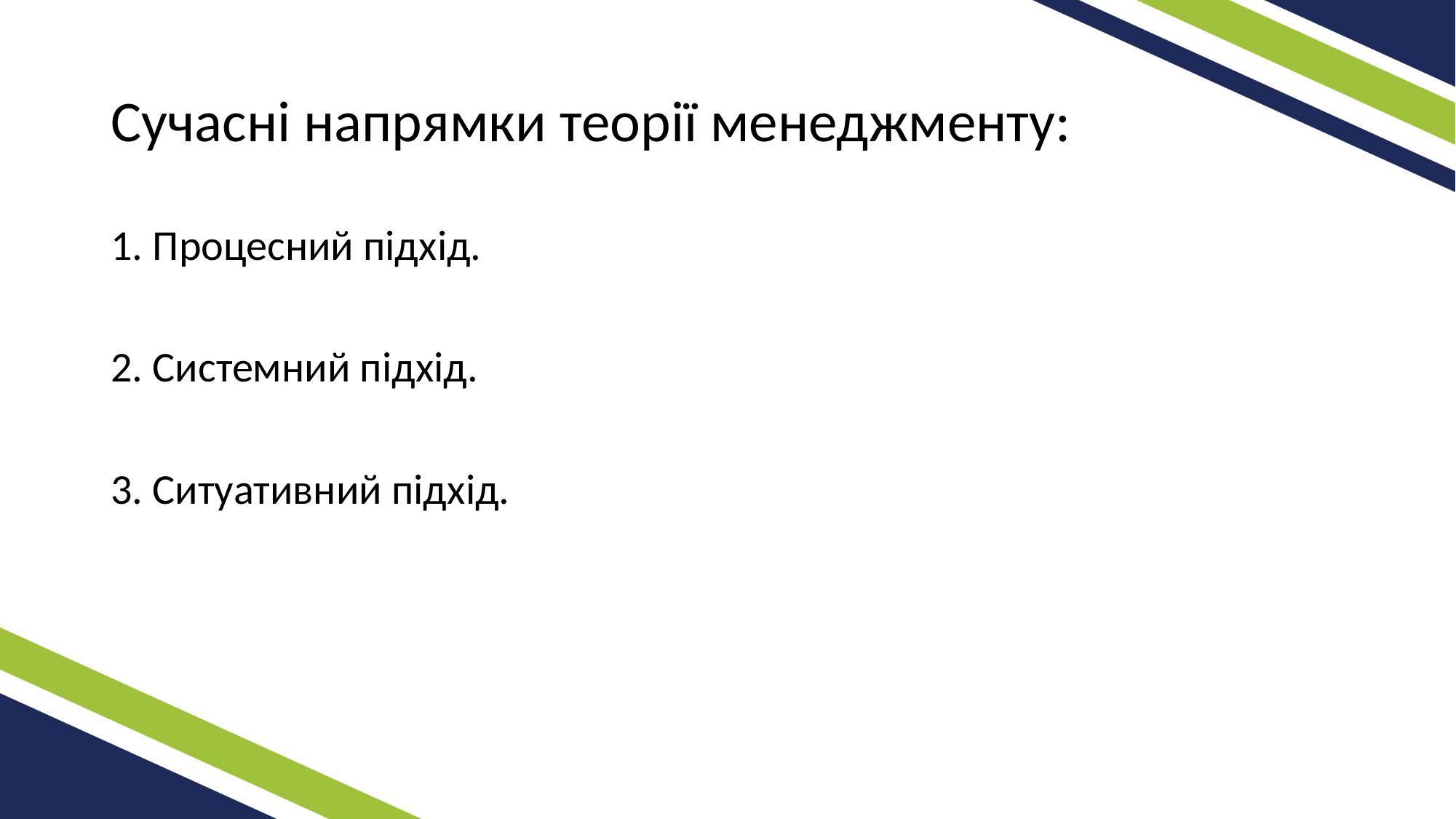

# Сучасні напрямки теорії менеджменту:
1. Процесний підхід.

2. Системний підхід.

3. Ситуативний підхід.